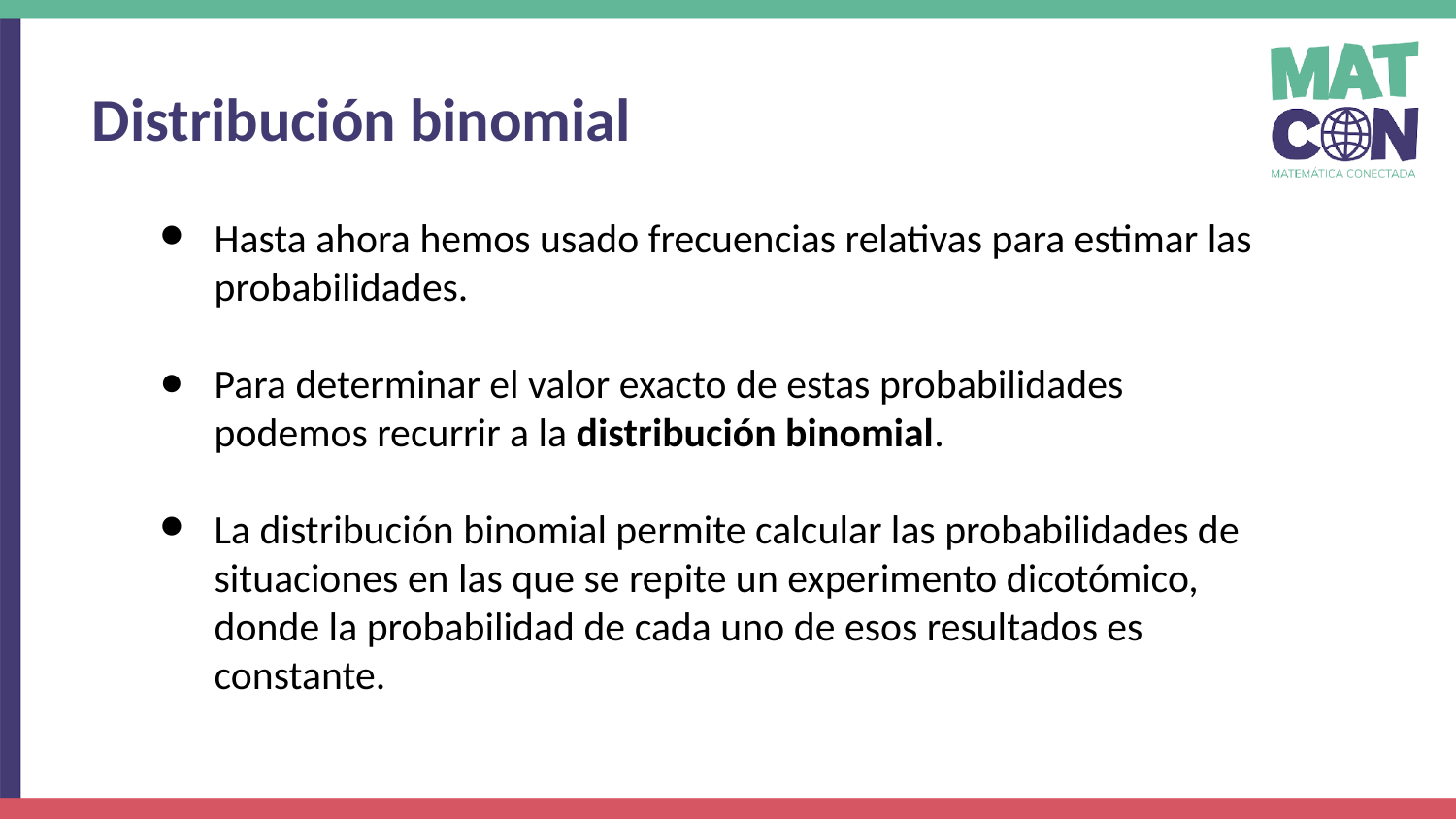

Distribución binomial
Hasta ahora hemos usado frecuencias relativas para estimar las probabilidades.
Para determinar el valor exacto de estas probabilidades podemos recurrir a la distribución binomial.
La distribución binomial permite calcular las probabilidades de situaciones en las que se repite un experimento dicotómico, donde la probabilidad de cada uno de esos resultados es constante.